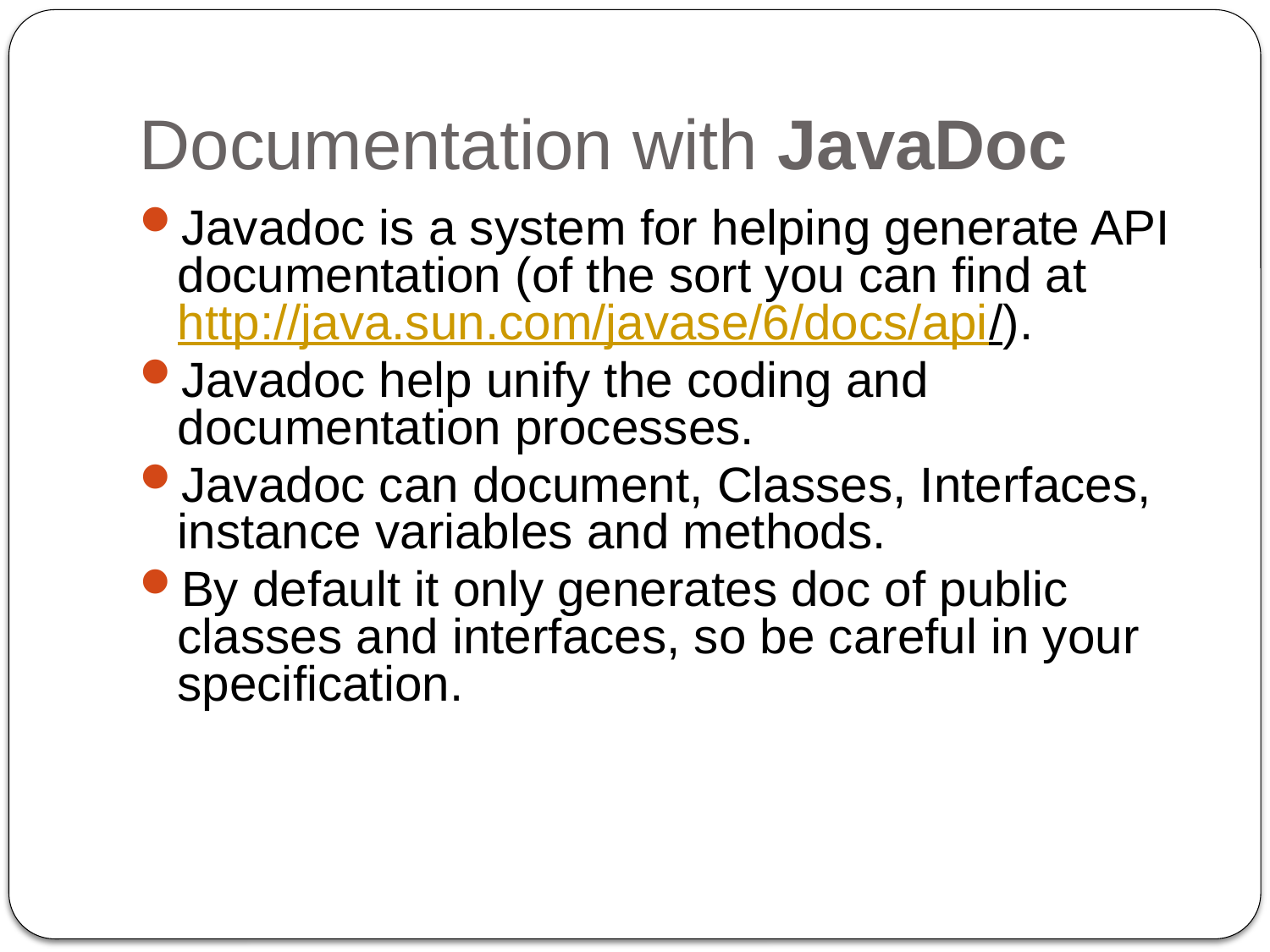

# Documentation with JavaDoc
Javadoc is a system for helping generate API documentation (of the sort you can find at http://java.sun.com/javase/6/docs/api/).
Javadoc help unify the coding and documentation processes.
Javadoc can document, Classes, Interfaces, instance variables and methods.
By default it only generates doc of public classes and interfaces, so be careful in your specification.